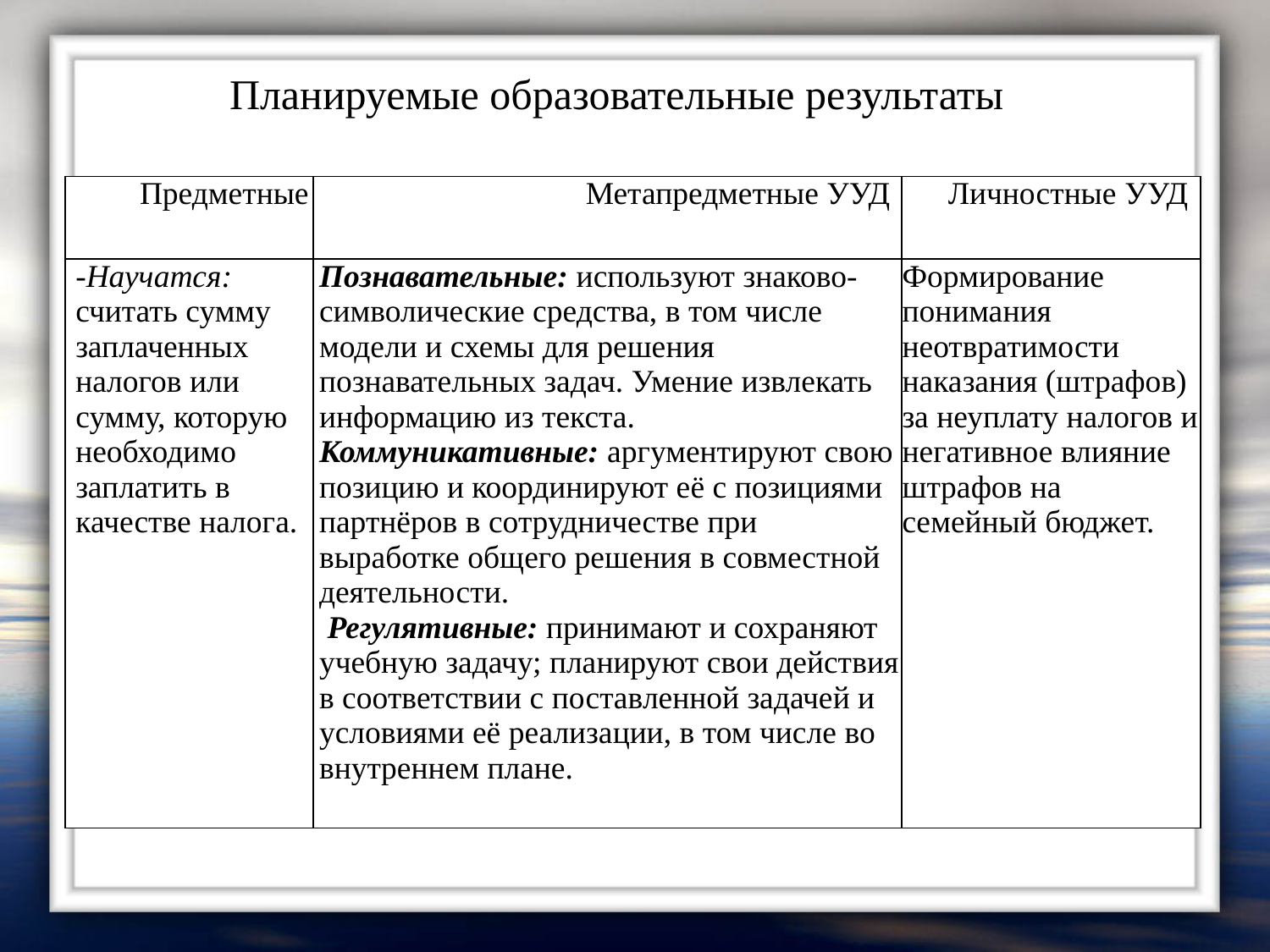

Планируемые образовательные результаты
| Предметные | Метапредметные УУД | Личностные УУД |
| --- | --- | --- |
| -Научатся: считать сумму заплаченных налогов или сумму, которую необходимо заплатить в качестве налога. | Познавательные: используют знаково-символические средства, в том числе модели и схемы для решения познавательных задач. Умение извлекать информацию из текста. Коммуникативные: аргументируют свою позицию и координируют её с позициями партнёров в сотрудничестве при выработке общего решения в совместной деятельности. Регулятивные: принимают и сохраняют учебную задачу; планируют свои действия в соответствии с поставленной задачей и условиями её реализации, в том числе во внутреннем плане. | Формирование понимания неотвратимости наказания (штрафов) за неуплату налогов и негативное влияние штрафов на семейный бюджет. |